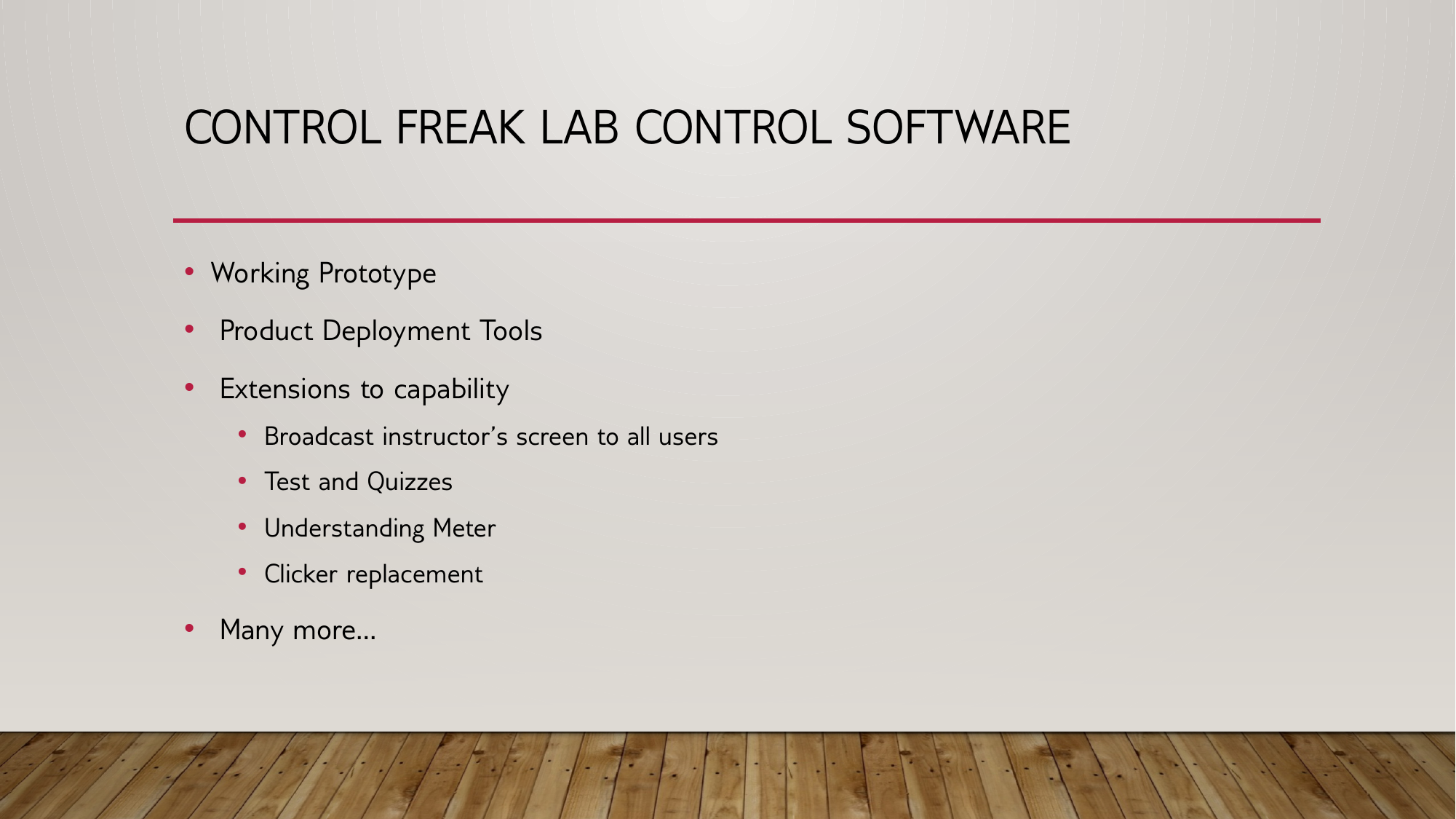

# Control Freak Lab Control Software
Working Prototype
 Product Deployment Tools
 Extensions to capability
Broadcast instructor’s screen to all users
Test and Quizzes
Understanding Meter
Clicker replacement
 Many more…